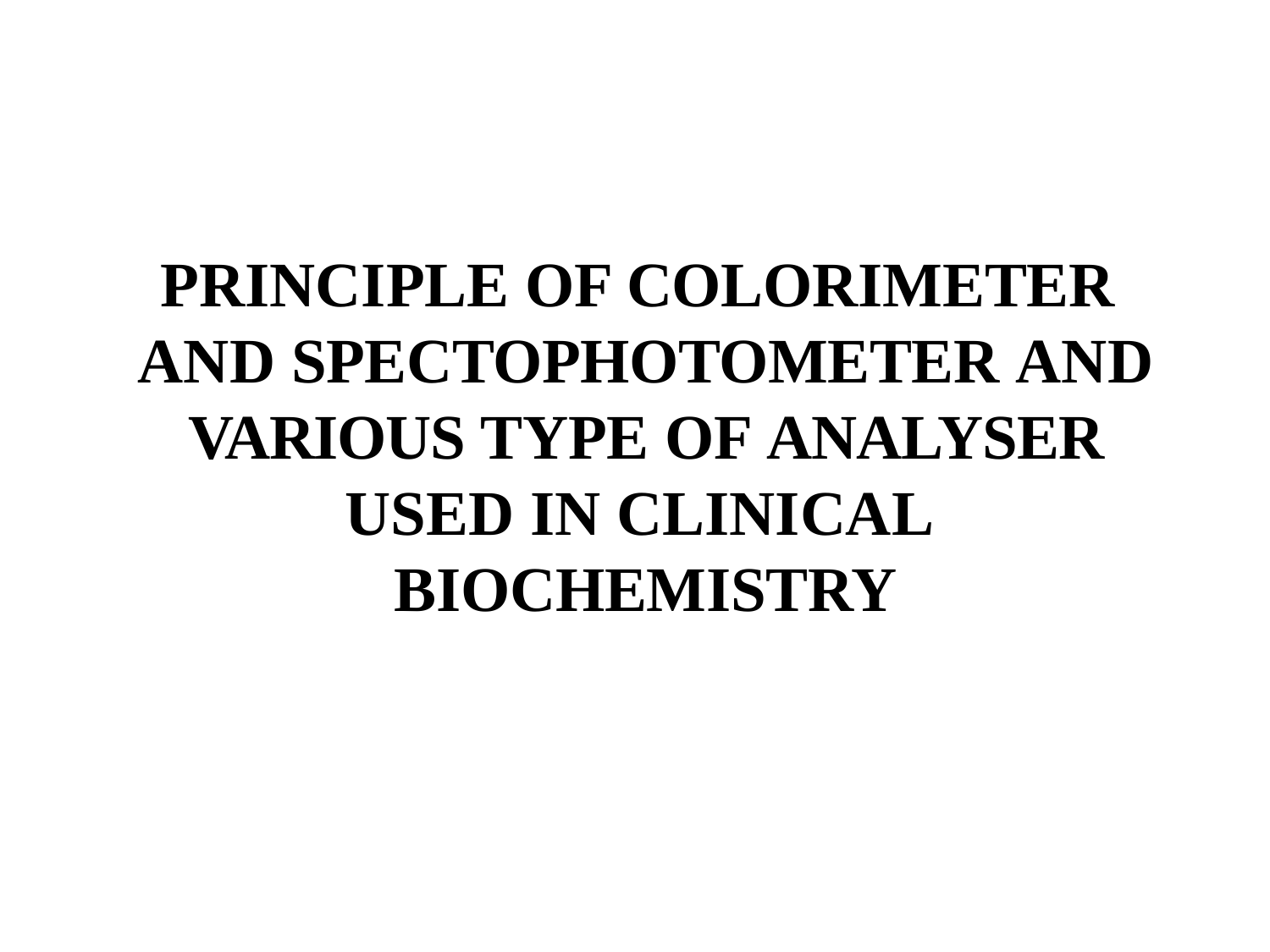

# PRINCIPLE OF COLORIMETER  AND SPECTOPHOTOMETER AND  VARIOUS TYPE OF ANALYSER  USED IN CLINICAL  BIOCHEMISTRY